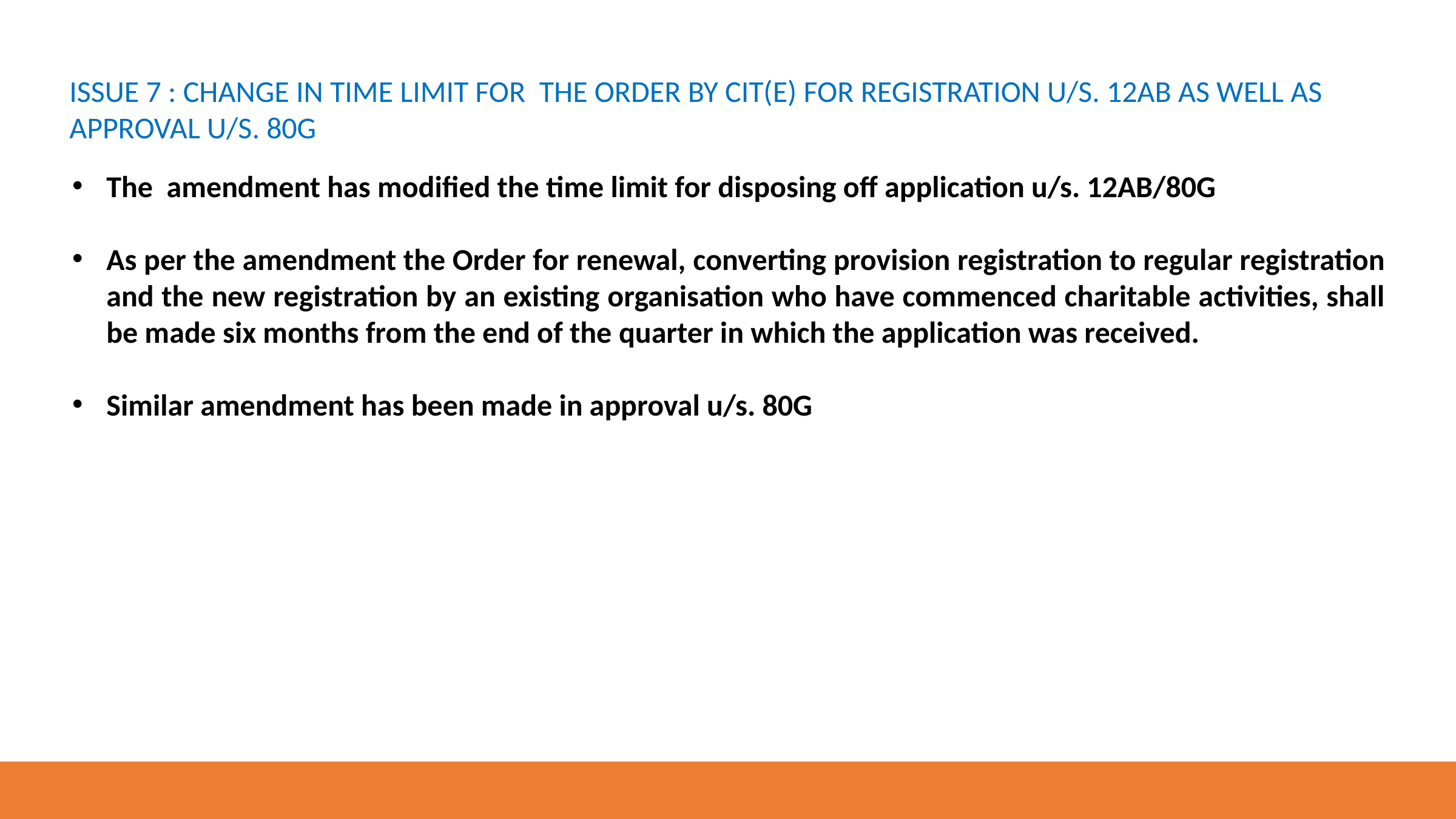

ISSUE 7 : CHANGE IN TIME LIMIT FOR  THE ORDER BY CIT(E) FOR REGISTRATION U/S. 12AB AS WELL AS APPROVAL U/S. 80G
The  amendment has modified the time limit for disposing off application u/s. 12AB/80G

As per the amendment the Order for renewal, converting provision registration to regular registration and the new registration by an existing organisation who have commenced charitable activities, shall be made six months from the end of the quarter in which the application was received.

Similar amendment has been made in approval u/s. 80G